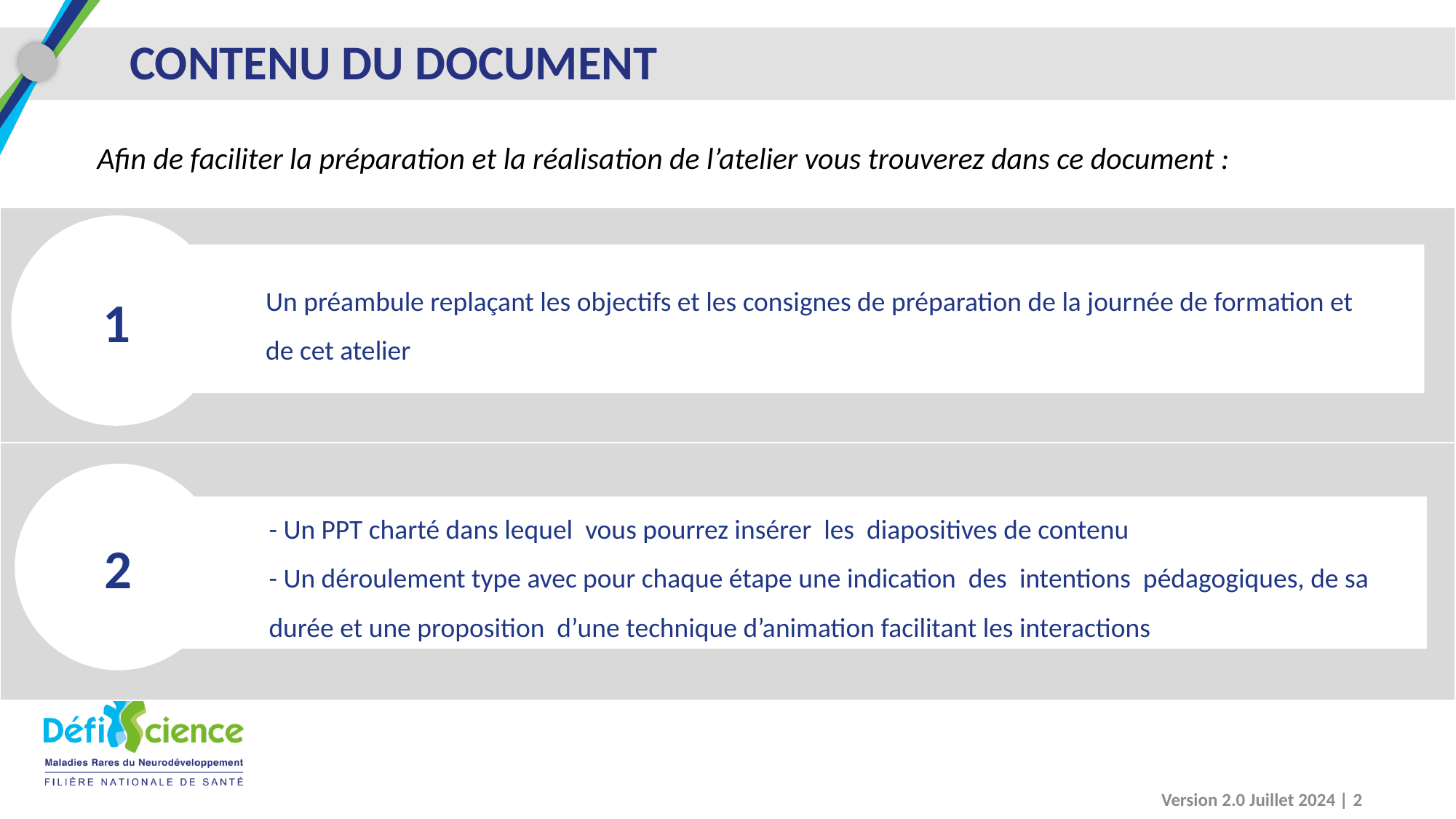

CONTENU DU DOCUMENT
Afin de faciliter la préparation et la réalisation de l’atelier vous trouverez dans ce document :

1

Un préambule replaçant les objectifs et les consignes de préparation de la journée de formation et de cet atelier

2
- Un PPT charté dans lequel  vous pourrez insérer  les  diapositives de contenu
- Un déroulement type avec pour chaque étape une indication  des  intentions  pédagogiques, de sa  durée et une proposition  d’une technique d’animation facilitant les interactions

Version 2.0 Juillet 2024 | 2